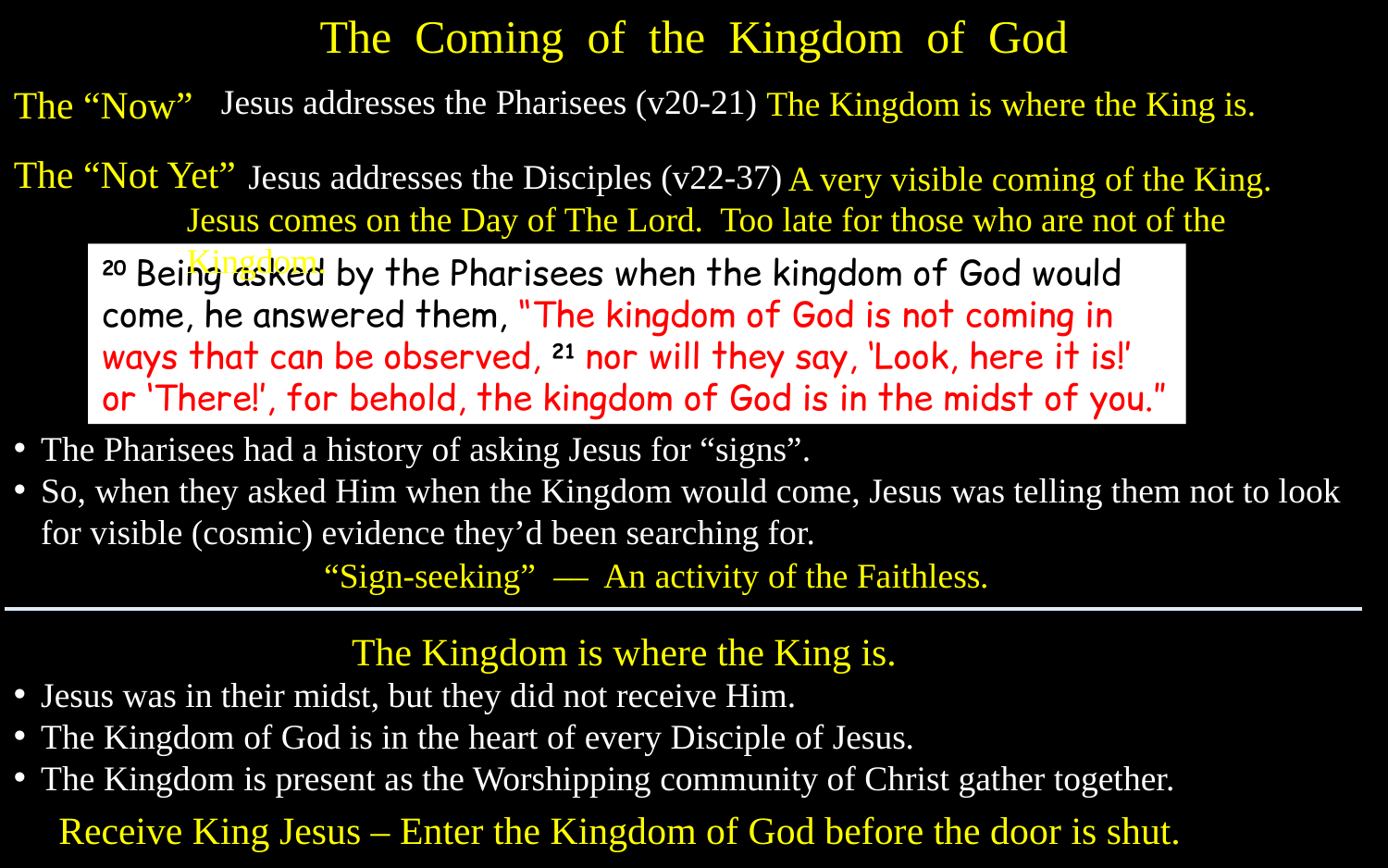

The  Coming  of  the  Kingdom  of  God
The “Now”
Jesus addresses the Pharisees (v20-21)
The Kingdom is where the King is.
The “Not Yet”
Jesus addresses the Disciples (v22-37)
A very visible coming of the King.
Jesus comes on the Day of The Lord.  Too late for those who are not of the Kingdom.
20 Being asked by the Pharisees when the kingdom of God would come, he answered them, “The kingdom of God is not coming in ways that can be observed, 21 nor will they say, ‘Look, here it is!’ or ‘There!’, for behold, the kingdom of God is in the midst of you.”
The Pharisees had a history of asking Jesus for “signs”.
So, when they asked Him when the Kingdom would come, Jesus was telling them not to look for visible (cosmic) evidence they’d been searching for.
“Sign-seeking”  ––  An activity of the Faithless.
The Kingdom is where the King is.
Jesus was in their midst, but they did not receive Him.
The Kingdom of God is in the heart of every Disciple of Jesus.
The Kingdom is present as the Worshipping community of Christ gather together.
Receive King Jesus – Enter the Kingdom of God before the door is shut.